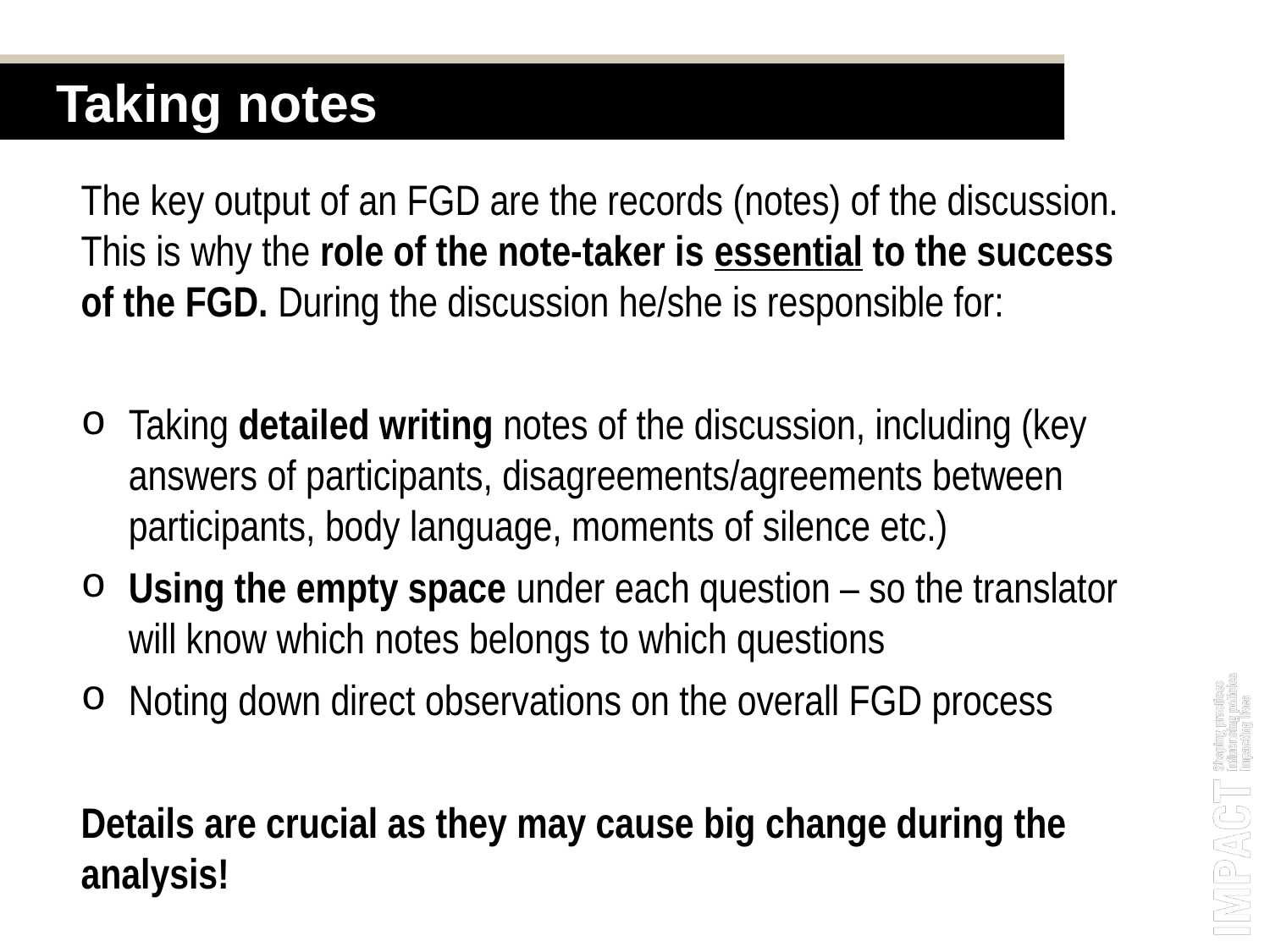

Taking notes
The key output of an FGD are the records (notes) of the discussion. This is why the role of the note-taker is essential to the success of the FGD. During the discussion he/she is responsible for:

Taking detailed writing notes of the discussion, including (key answers of participants, disagreements/agreements between participants, body language, moments of silence etc.)
Using the empty space under each question – so the translator will know which notes belongs to which questions
Noting down direct observations on the overall FGD process

Details are crucial as they may cause big change during the analysis!